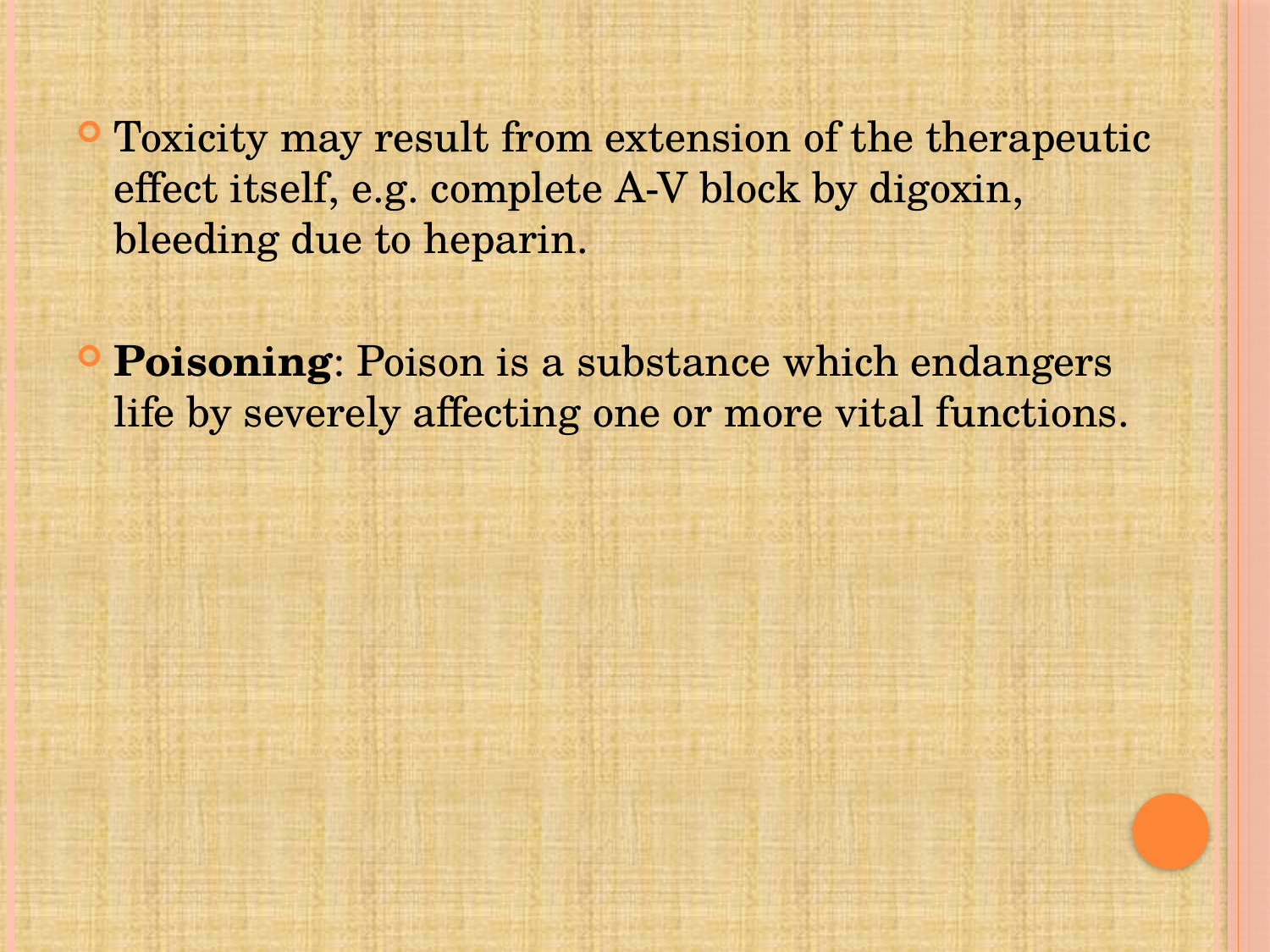

Toxicity may result from extension of the therapeutic effect itself, e.g. complete A-V block by digoxin, bleeding due to heparin.

Poisoning: Poison is a substance which endangers life by severely affecting one or more vital functions.